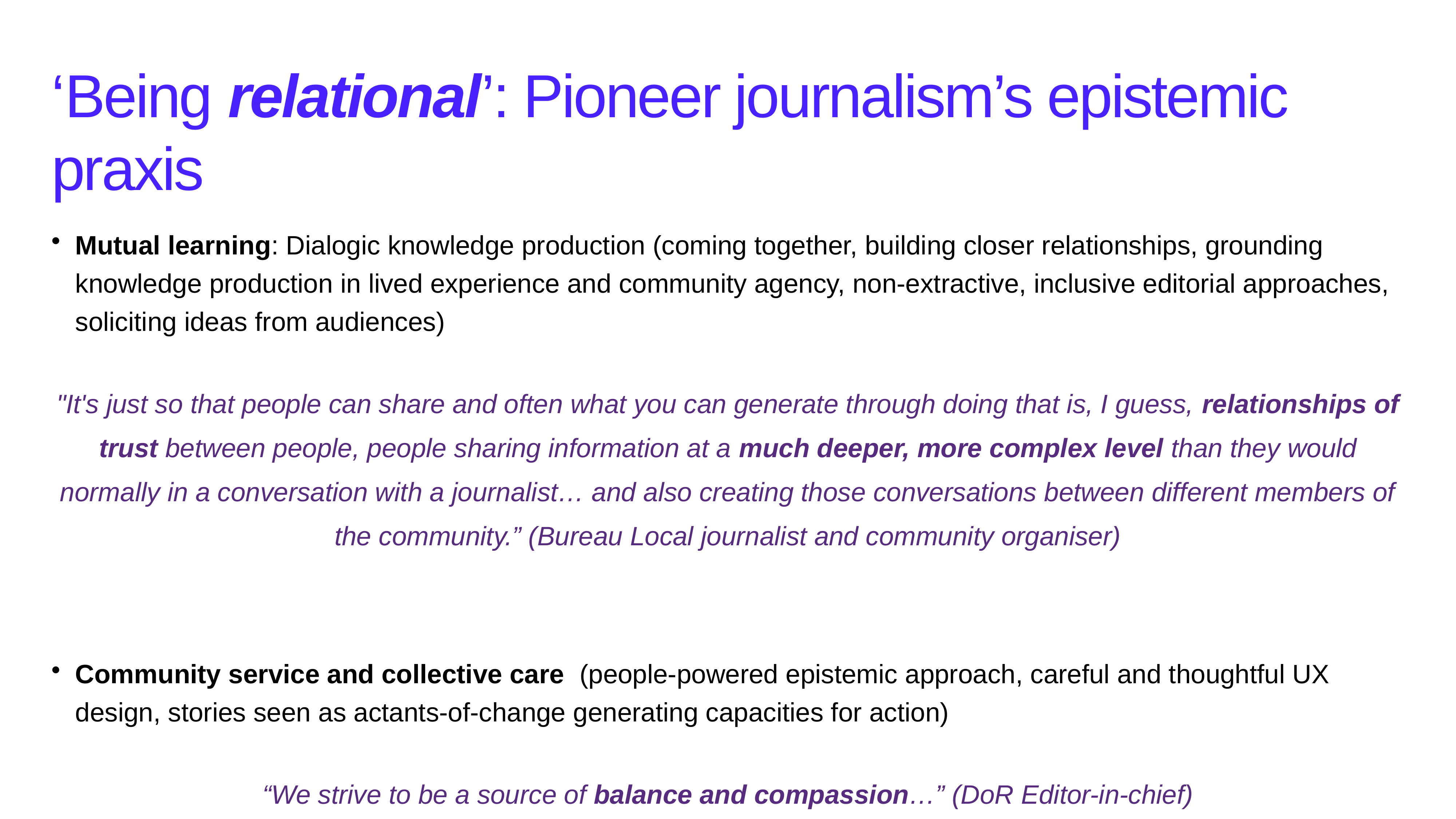

‘Being relational’: Pioneer journalism’s epistemic praxis

Mutual learning: Dialogic knowledge production (coming together, building closer relationships, grounding knowledge production in lived experience and community agency, non-extractive, inclusive editorial approaches, soliciting ideas from audiences)

"It's just so that people can share and often what you can generate through doing that is, I guess, relationships of trust between people, people sharing information at a much deeper, more complex level than they would normally in a conversation with a journalist… and also creating those conversations between different members of the community.” (Bureau Local journalist and community organiser)

Community service and collective care  (people-powered epistemic approach, careful and thoughtful UX design, stories seen as actants-of-change generating capacities for action)

“We strive to be a source of balance and compassion…” (DoR Editor-in-chief)